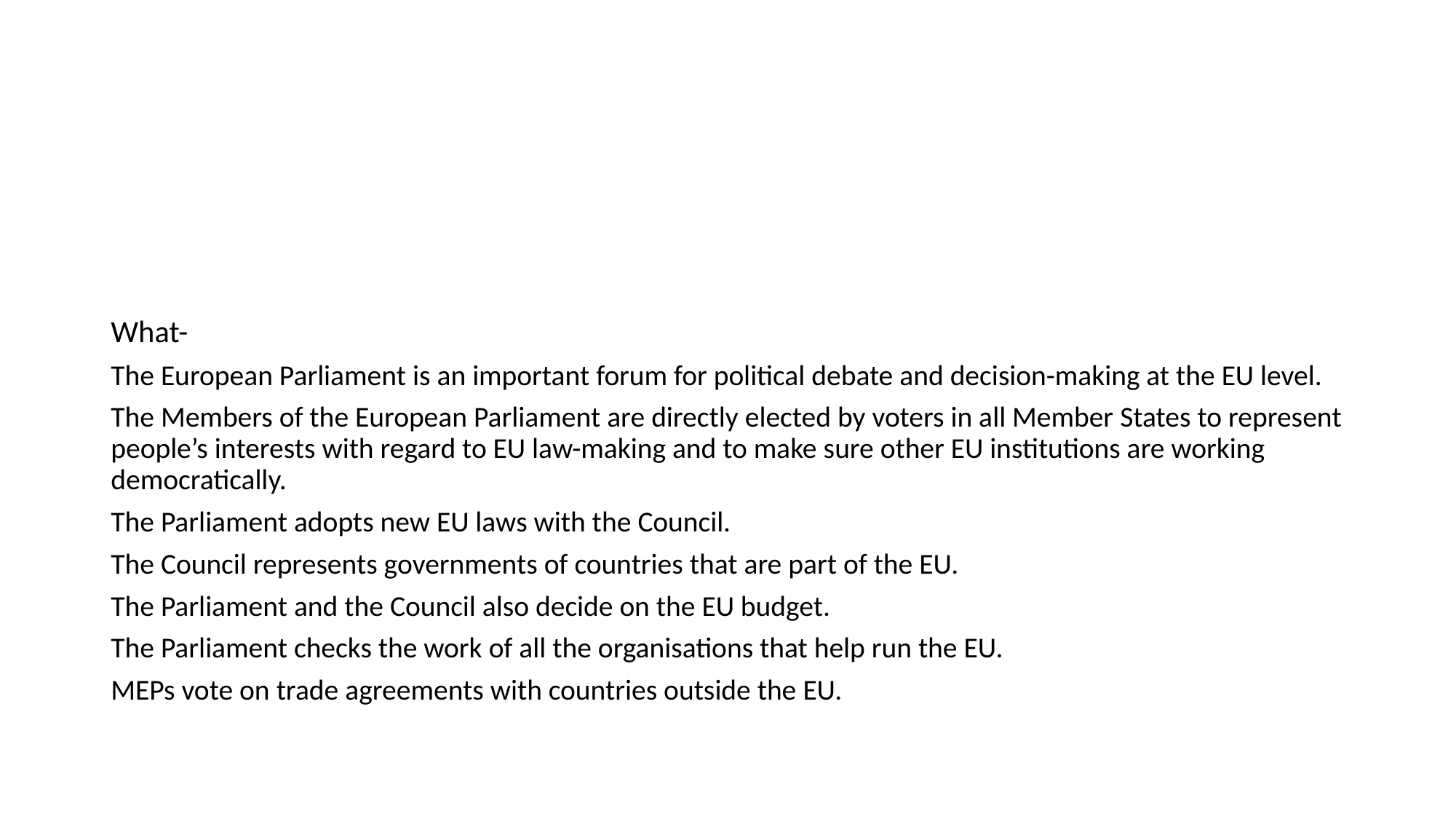

#

What-
The European Parliament is an important forum for political debate and decision-making at the EU level.
The Members of the European Parliament are directly elected by voters in all Member States to represent people’s interests with regard to EU law-making and to make sure other EU institutions are working democratically.
The Parliament adopts new EU laws with the Council.
The Council represents governments of countries that are part of the EU.
The Parliament and the Council also decide on the EU budget.
The Parliament checks the work of all the organisations that help run the EU.
MEPs vote on trade agreements with countries outside the EU.